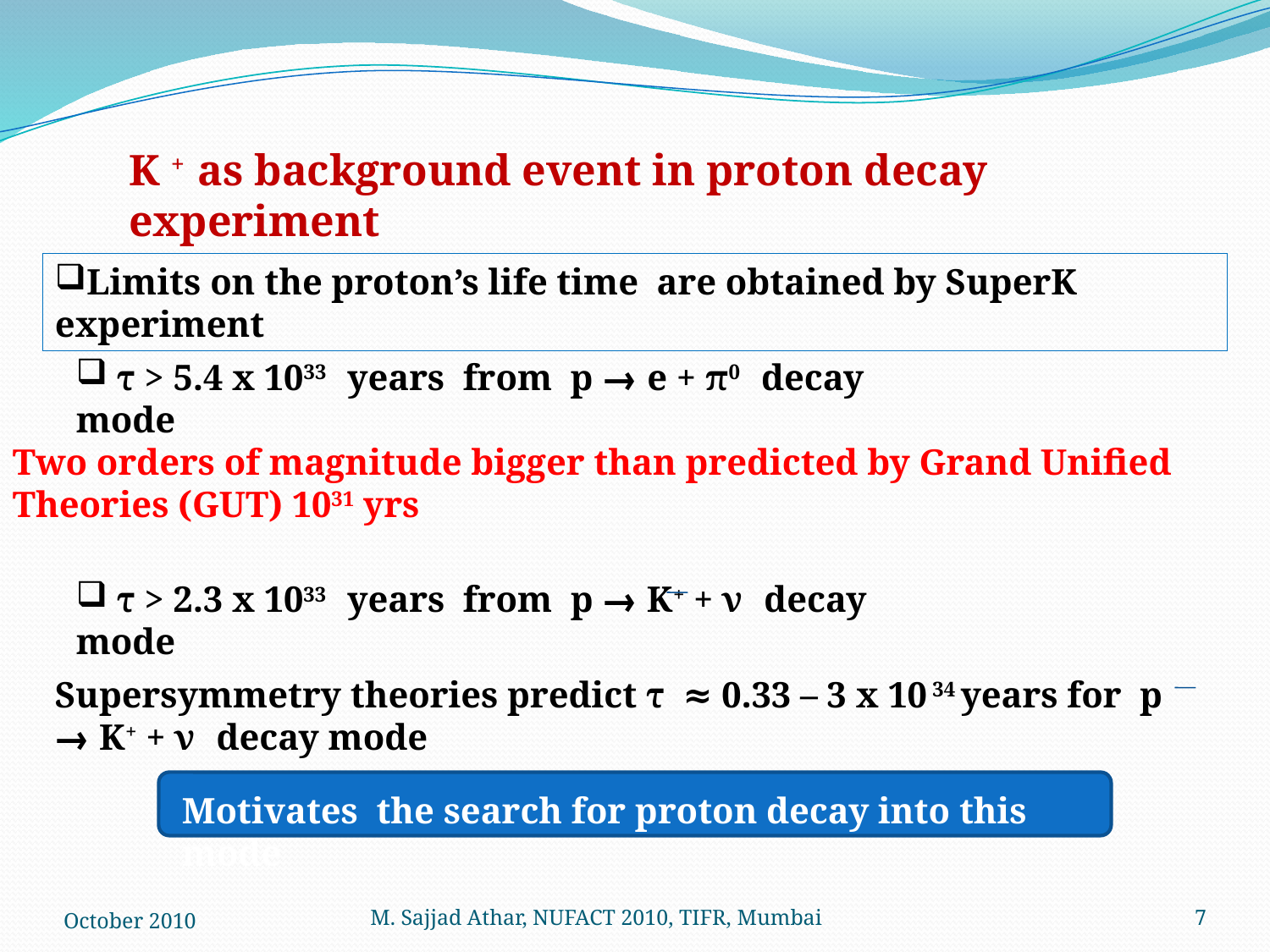

K +  as background event in proton decay experiment
Limits on the proton’s life time  are obtained by SuperK experiment
 τ > 5.4 x 1033    years  from  p → e + π0    decay mode
Two orders of magnitude bigger than predicted by Grand Unified Theories (GUT) 1031 yrs
 τ > 2.3 x 1033    years  from  p → K+ + ν    decay mode
Supersymmetry theories predict τ  ≈ 0.33 – 3 x 10 34 years for  p → K+ + ν    decay mode

Motivates  the search for proton decay into this  mode
October 2010
M. Sajjad Athar, NUFACT 2010, TIFR, Mumbai
7